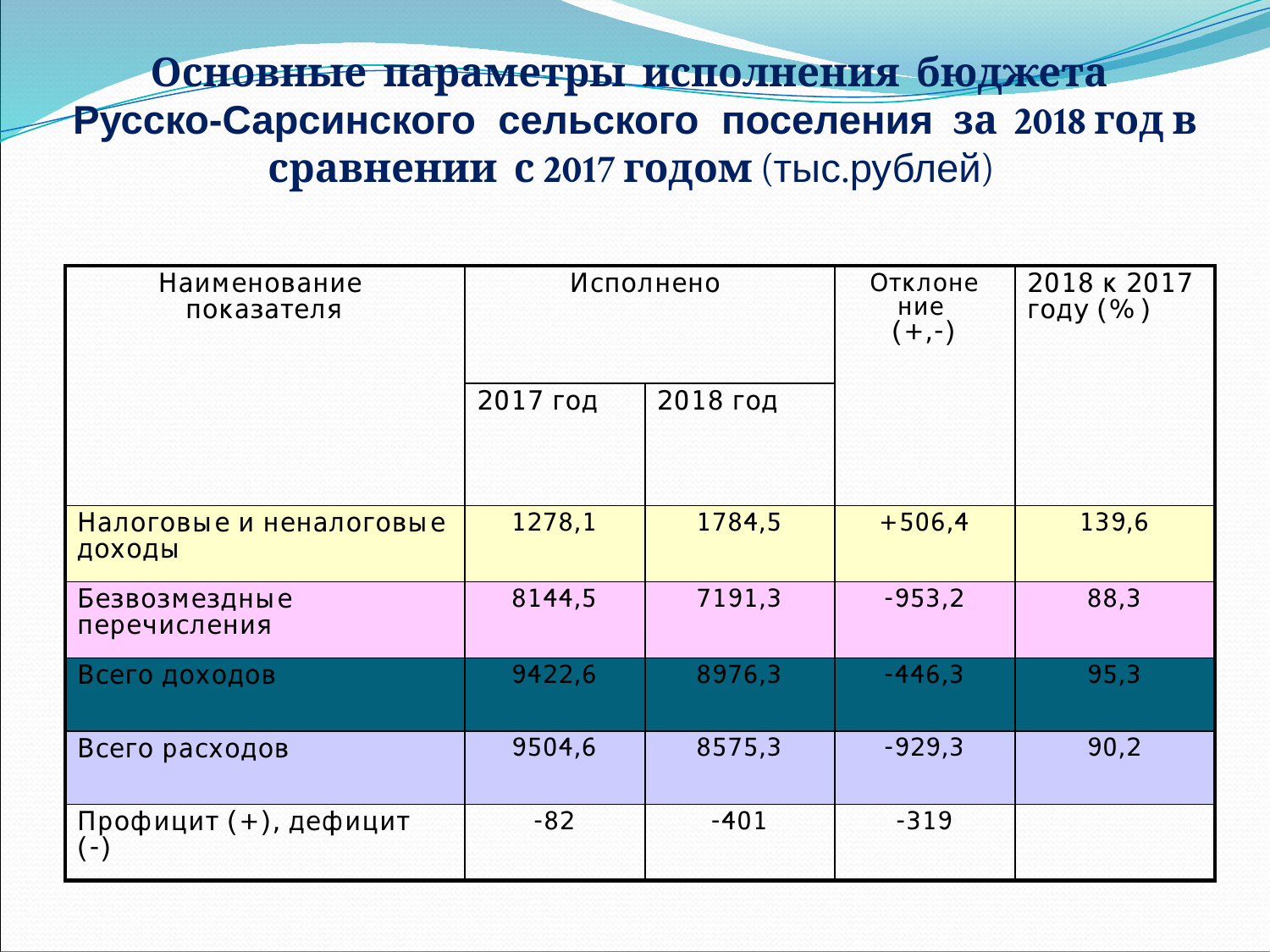

# Основные  параметры  исполнения  бюджета Русско-Сарсинского  сельского  поселения  за  2018 год в сравнении  с 2017 годом (тыс.рублей)
| Наименование показателя | Исполнено |  | Отклоне ние (+,-) | 2018 к 2017 году (%) |
| --- | --- | --- | --- | --- |
|  | 2017 год | 2018 год |  |  |
| Налоговые и неналоговые доходы | 1278,1 | 1784,5 | +506,4 | 139,6 |
| Безвозмездные перечисления | 8144,5 | 7191,3 | -953,2 | 88,3 |
| Всего доходов | 9422,6 | 8976,3 | -446,3 | 95,3 |
| Всего расходов | 9504,6 | 8575,3 | -929,3 | 90,2 |
| Профицит (+), дефицит (-) | -82 | -401 | -319 |  |